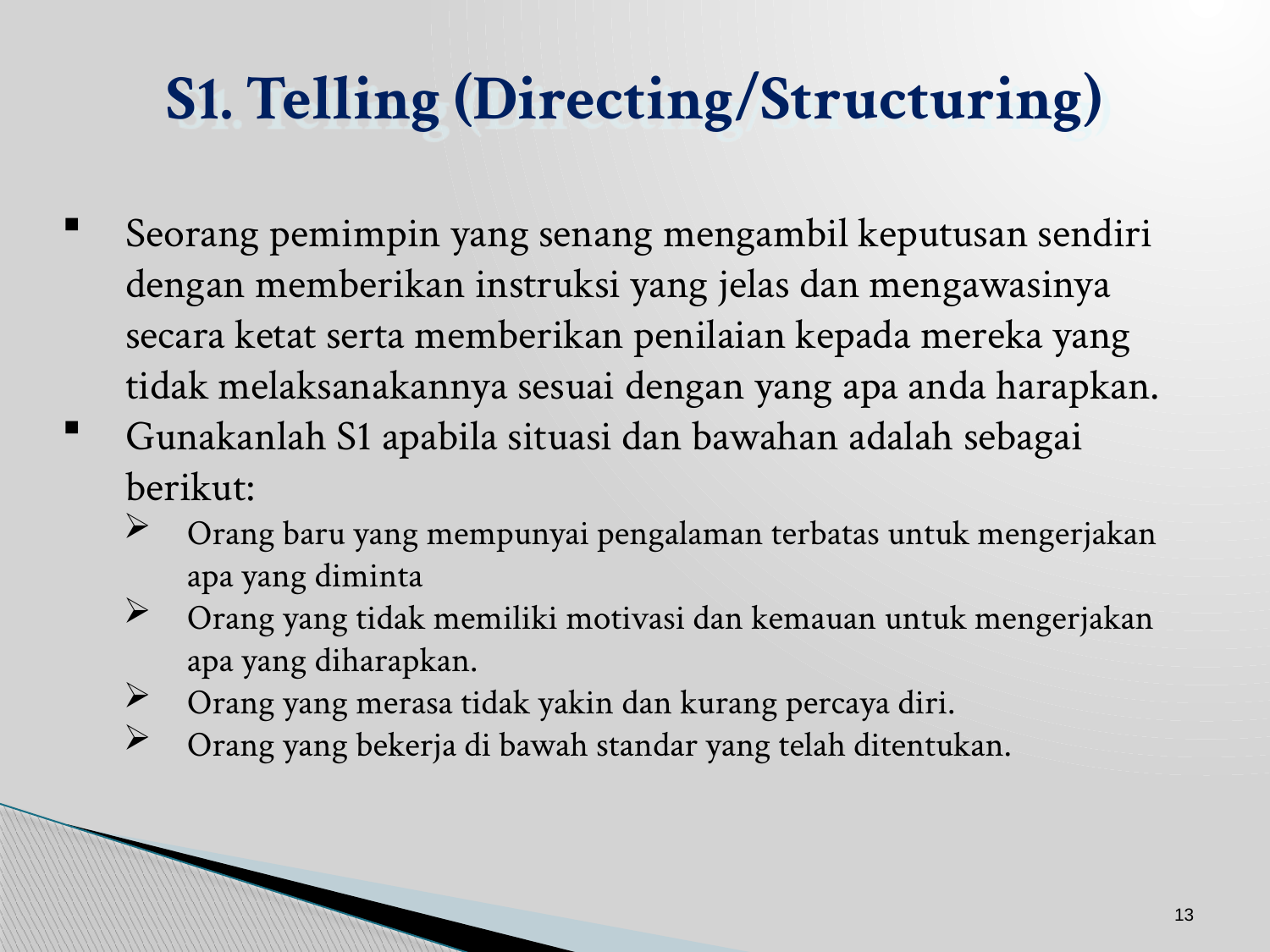

S1. Telling (Directing/Structuring)
Seorang pemimpin yang senang mengambil keputusan sendiri dengan memberikan instruksi yang jelas dan mengawasinya secara ketat serta memberikan penilaian kepada mereka yang tidak melaksanakannya sesuai dengan yang apa anda harapkan.
Gunakanlah S1 apabila situasi dan bawahan adalah sebagai berikut:
Orang baru yang mempunyai pengalaman terbatas untuk mengerjakan apa yang diminta
Orang yang tidak memiliki motivasi dan kemauan untuk mengerjakan apa yang diharapkan.
Orang yang merasa tidak yakin dan kurang percaya diri.
Orang yang bekerja di bawah standar yang telah ditentukan.
13